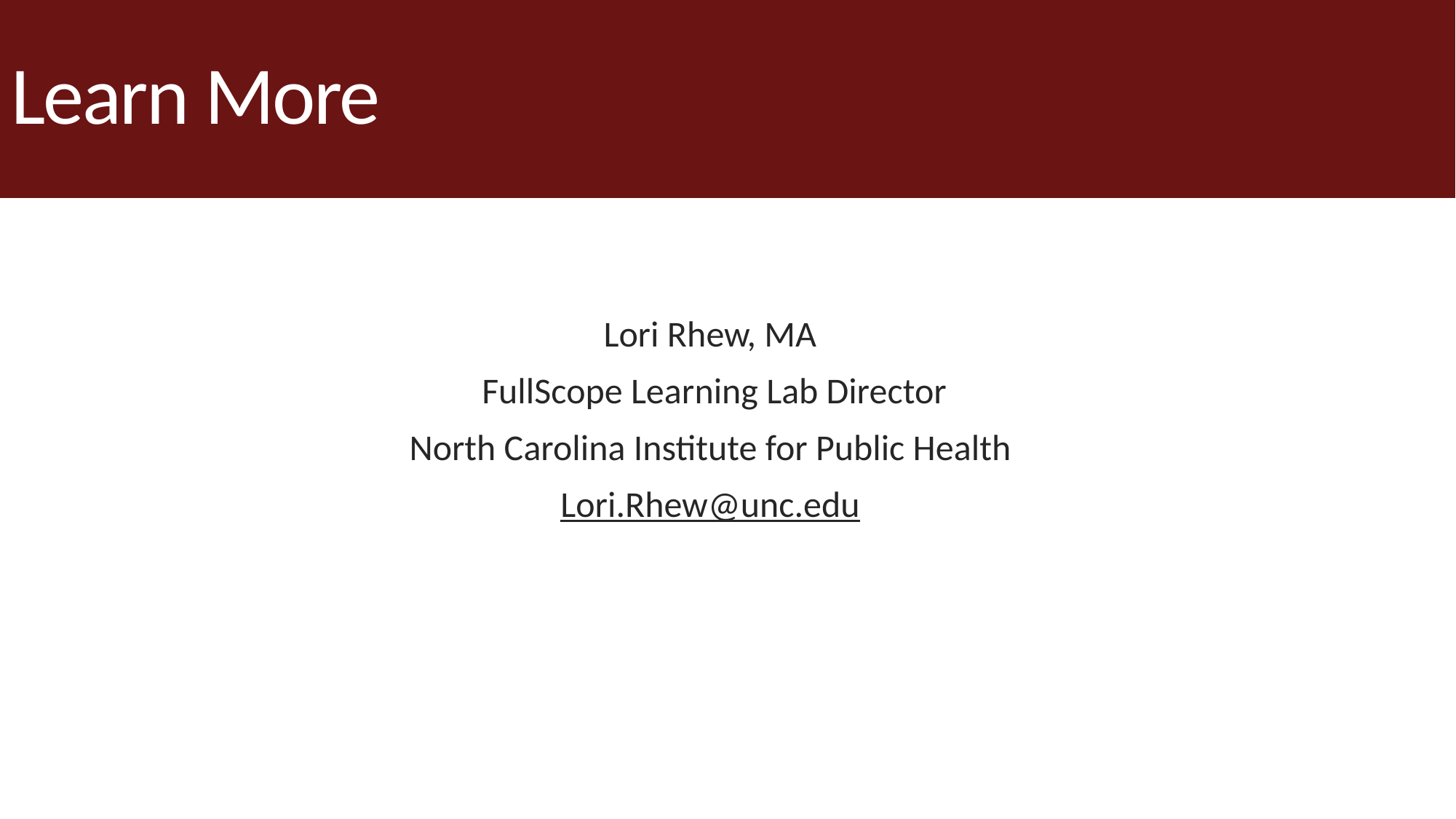

# Learn More
Lori Rhew, MA
FullScope Learning Lab Director
North Carolina Institute for Public Health
Lori.Rhew@unc.edu